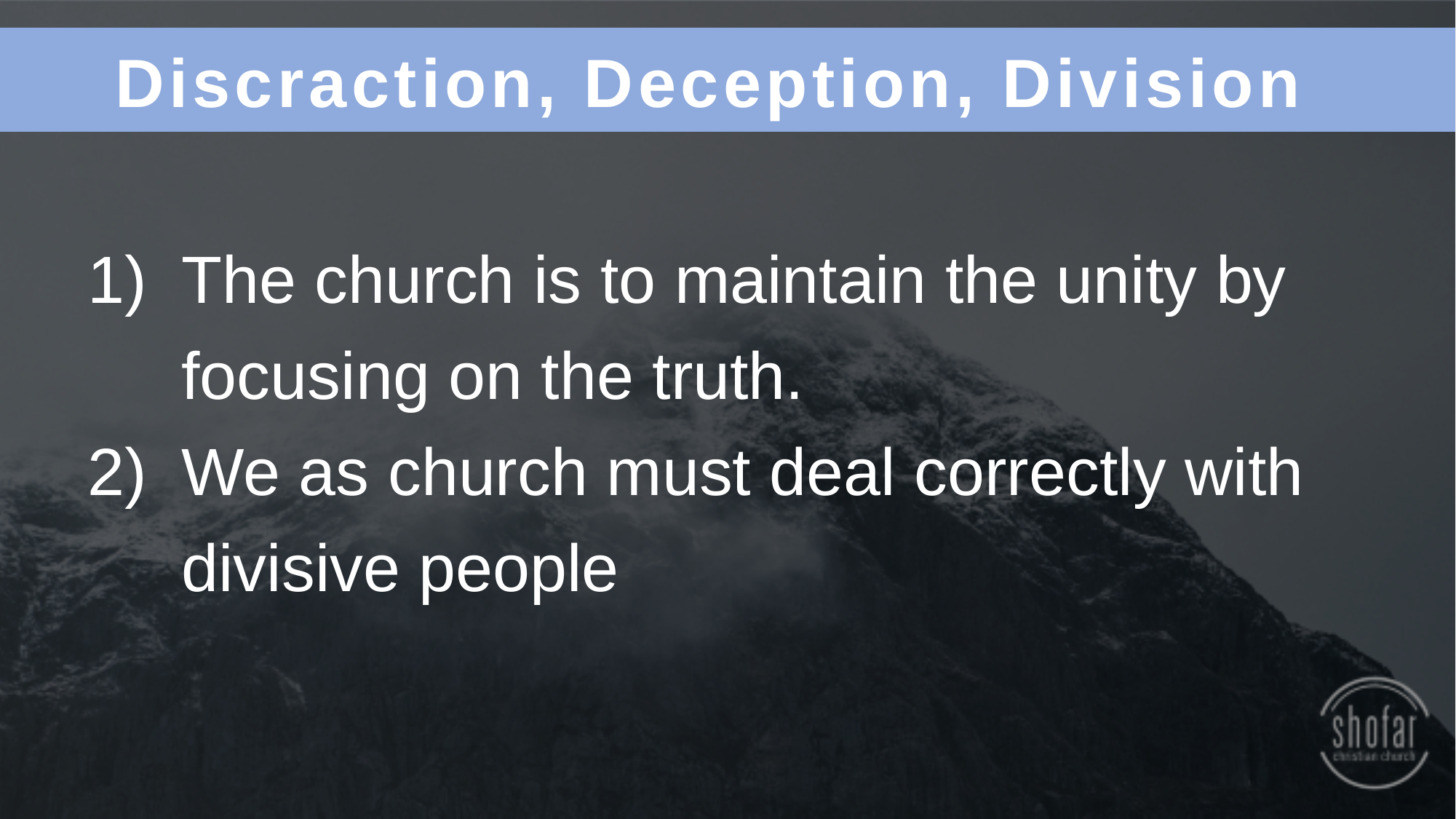

Discraction, Deception, Division
The church is to maintain the unity by focusing on the truth.
We as church must deal correctly with divisive people